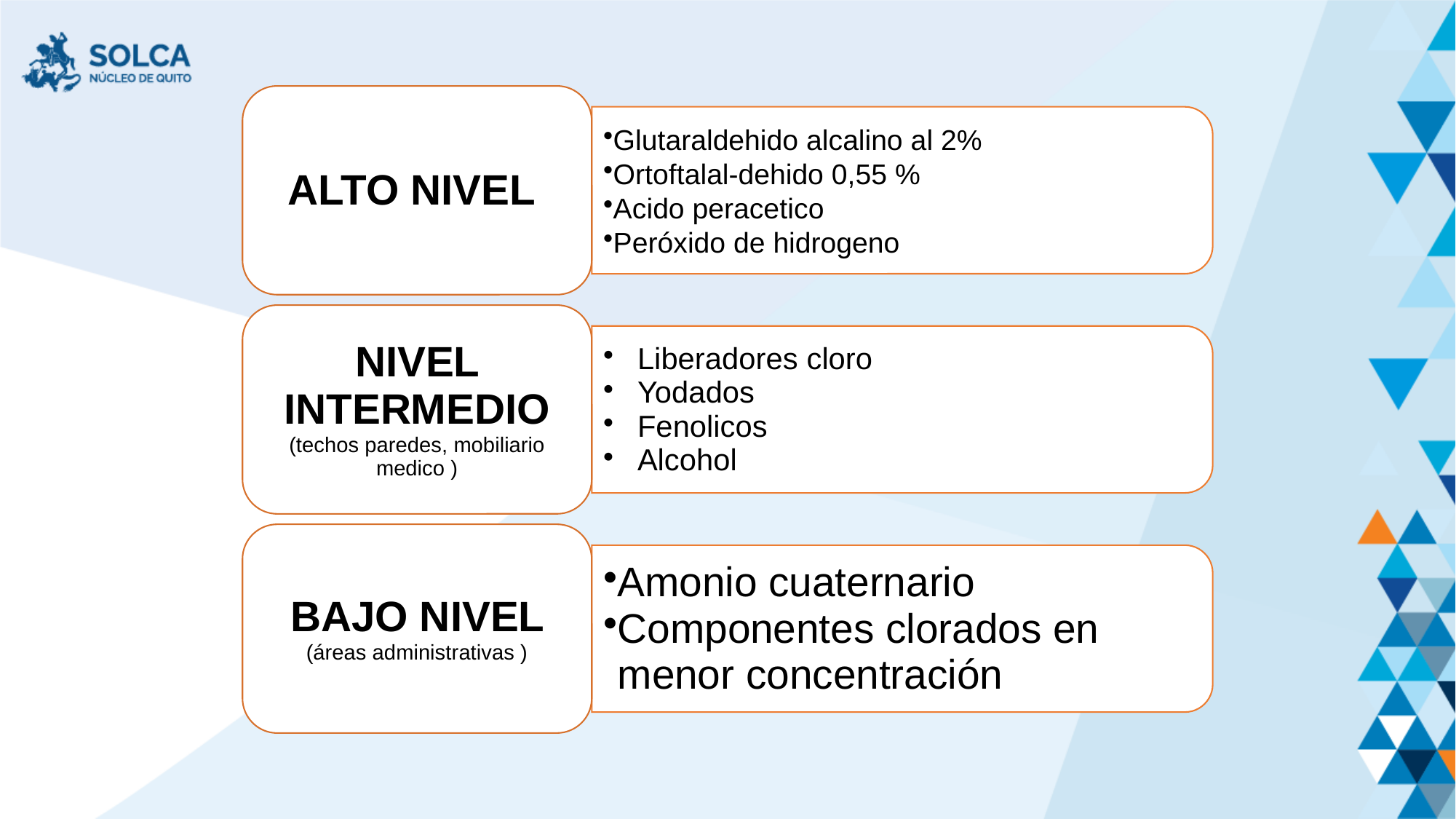

ALTO NIVEL
Glutaraldehido alcalino al 2%
Ortoftalal-dehido 0,55 %
NIVEL INTERMEDIO (techos paredes, mobiliario medico )
Liberadores cloro
Yodados
BAJO NIVEL (áreas administrativas )
Amonio cuaternario
Acido peracetico
Peróxido de hidrogeno
Fenolicos
Alcohol
Componentes clorados en menor concentración